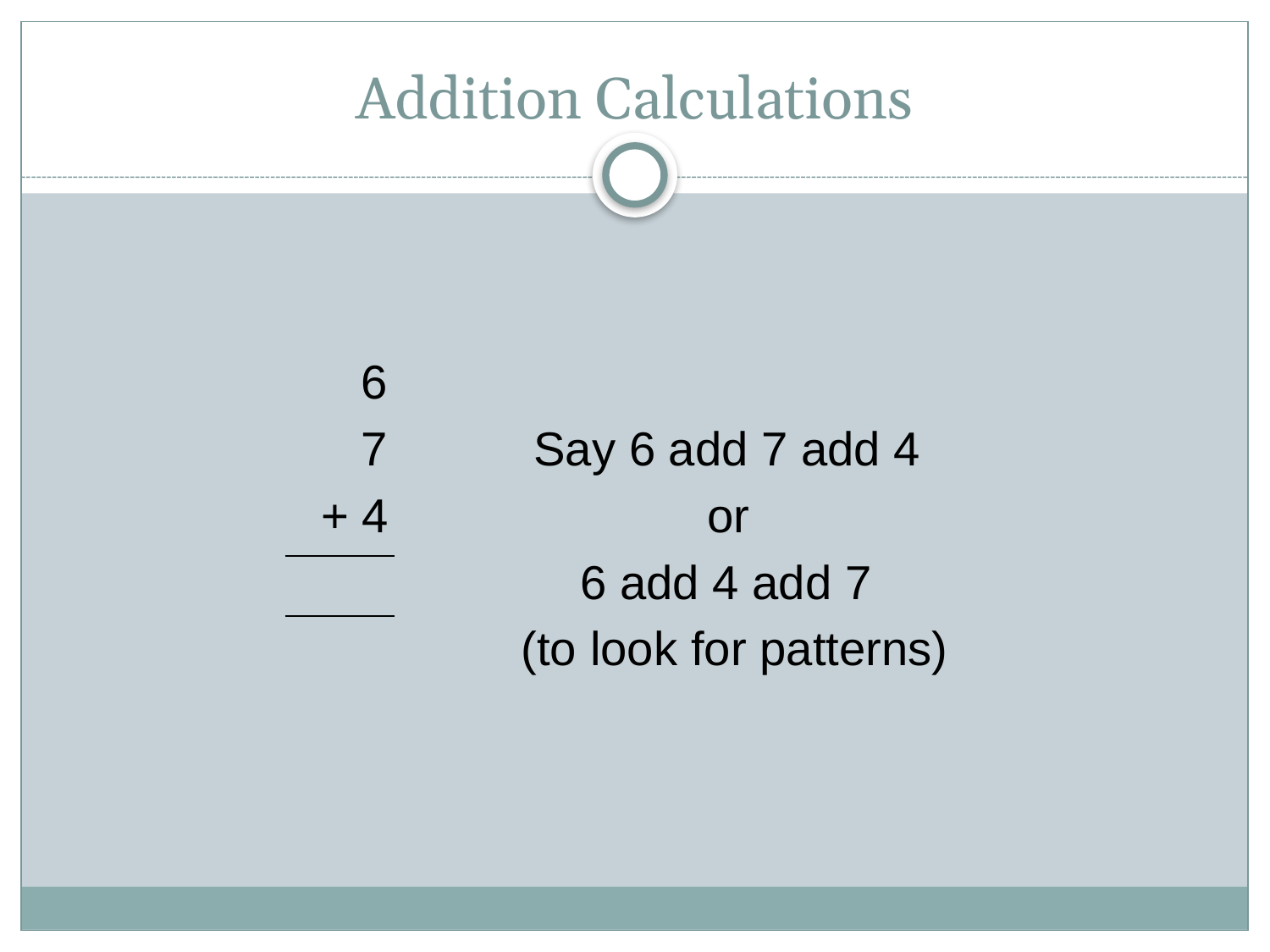

# Addition Calculations

                       6
                       7           Say 6 add 7 add 4
                    + 4                        or
                                              6 add 4 add 7
                                   (to look for patterns)